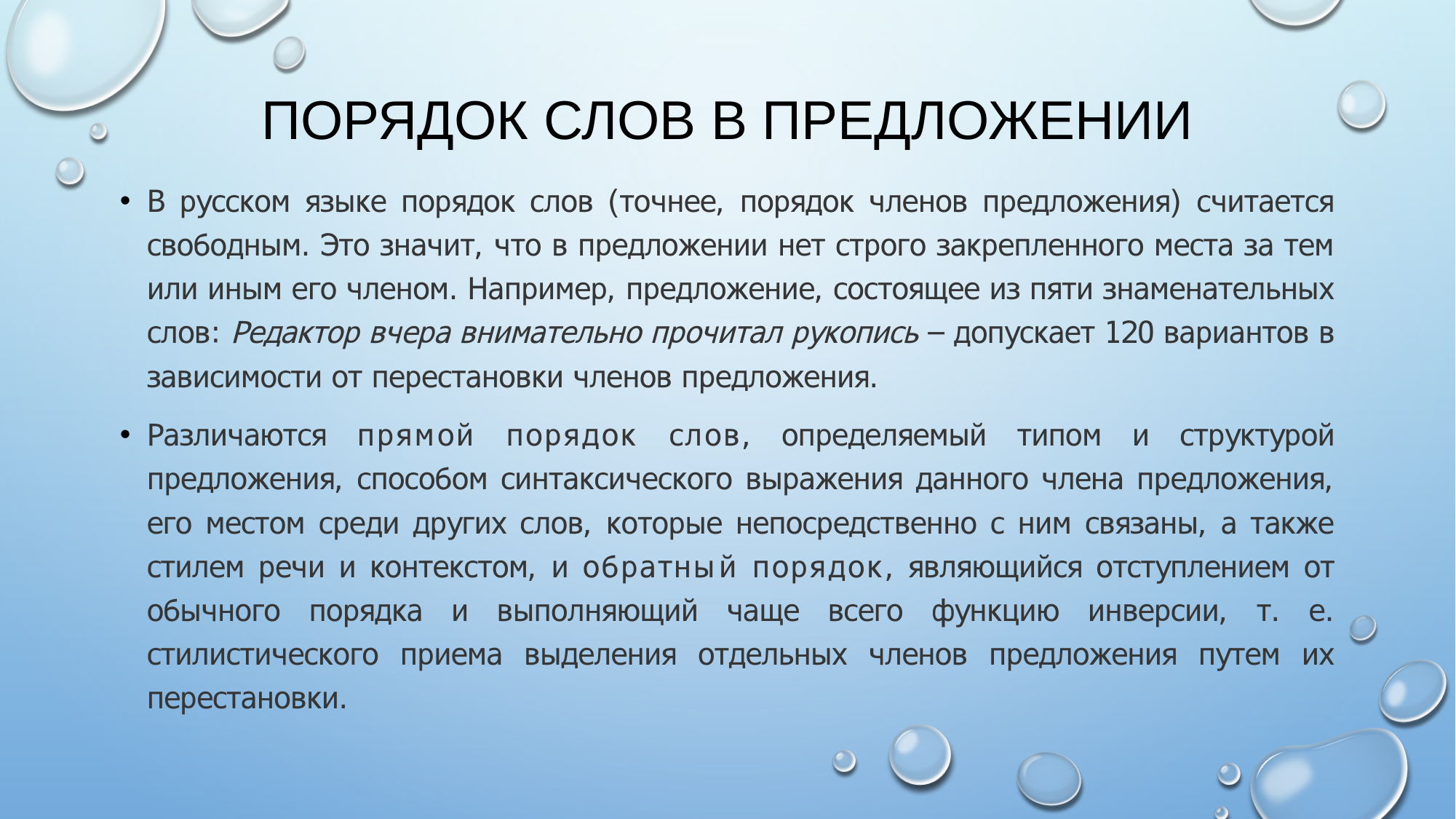

# Порядок слов в предложении
В русском языке порядок слов (точнее, порядок членов предложения) считается свободным. Это значит, что в предложении нет строго закрепленного места за тем или иным его членом. Например, предложение, состоящее из пяти знаменательных слов: Редактор вчера внимательно прочитал рукопись – допускает 120 вариантов в зависимости от перестановки членов предложения.
Различаются прямой порядок слов, определяемый типом и структурой предложения, способом синтаксического выражения данного члена предложения, его местом среди других слов, которые непосредственно с ним связаны, а также стилем речи и контекстом, и обратный порядок, являющийся отступлением от обычного порядка и выполняющий чаще всего функцию инверсии, т. е. стилистического приема выделения отдельных членов предложения путем их перестановки.